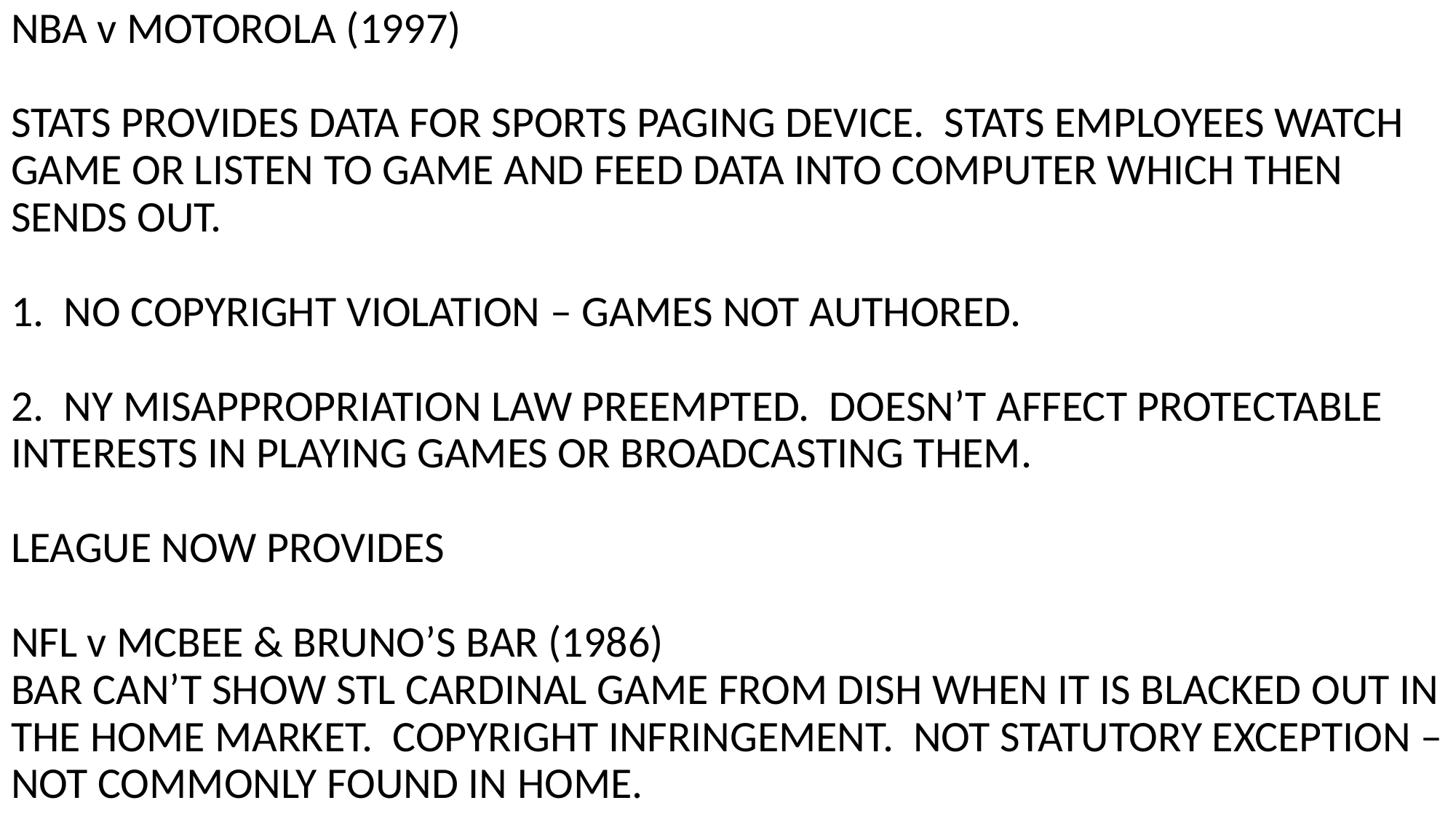

# NBA v MOTOROLA (1997) STATS PROVIDES DATA FOR SPORTS PAGING DEVICE.  STATS EMPLOYEES WATCH GAME OR LISTEN TO GAME AND FEED DATA INTO COMPUTER WHICH THEN SENDS OUT. 1.  NO COPYRIGHT VIOLATION – GAMES NOT AUTHORED. 2.  NY MISAPPROPRIATION LAW PREEMPTED.  DOESN’T AFFECT PROTECTABLE INTERESTS IN PLAYING GAMES OR BROADCASTING THEM. LEAGUE NOW PROVIDES NFL v MCBEE & BRUNO’S BAR (1986) BAR CAN’T SHOW STL CARDINAL GAME FROM DISH WHEN IT IS BLACKED OUT IN THE HOME MARKET.  COPYRIGHT INFRINGEMENT.  NOT STATUTORY EXCEPTION – NOT COMMONLY FOUND IN HOME.